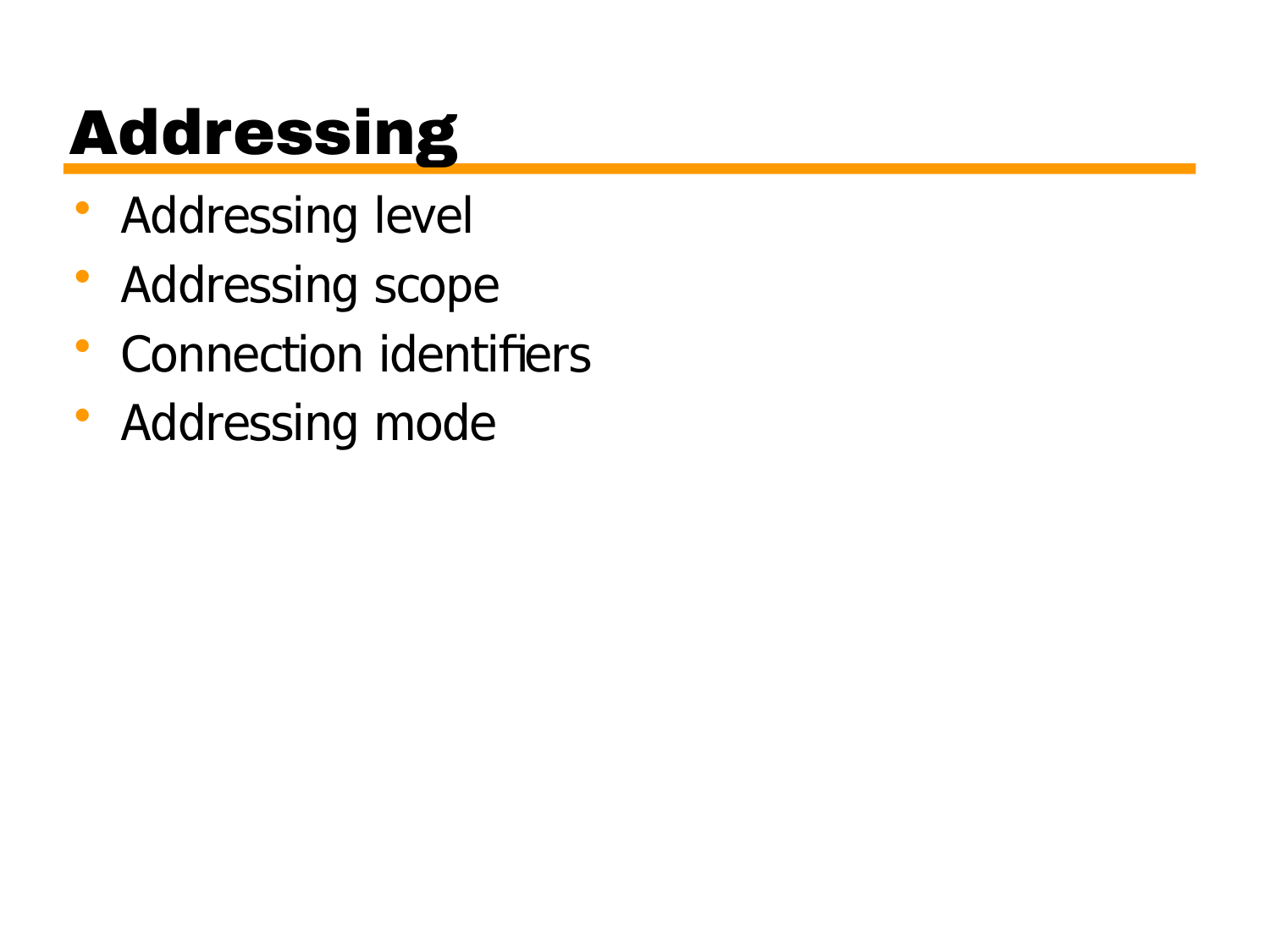

# Addressing
Addressing level
Addressing scope
Connection identifiers
Addressing mode